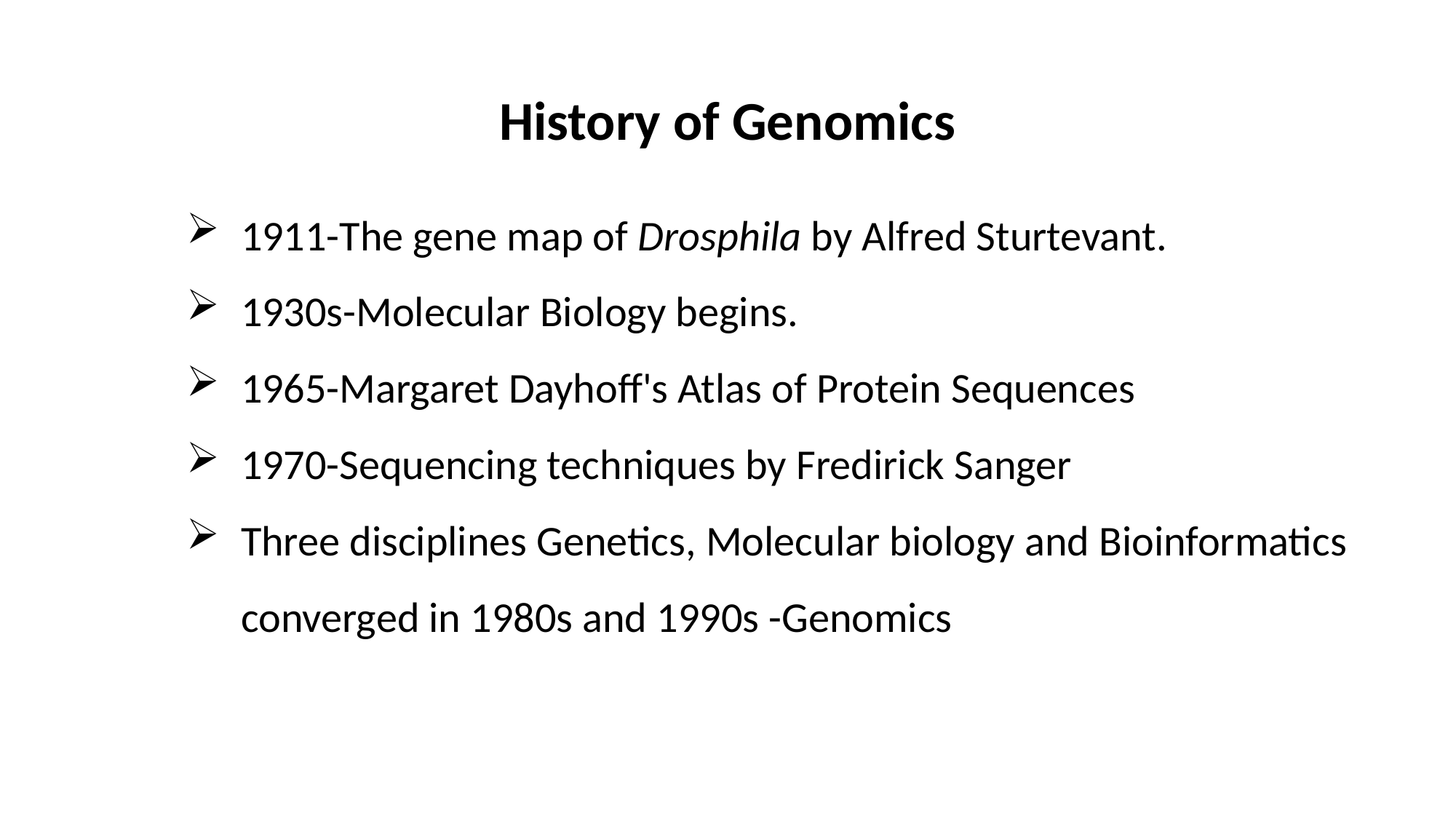

# History of Genomics
1911-The gene map of Drosphila by Alfred Sturtevant.
1930s-Molecular Biology begins.
1965-Margaret Dayhoff's Atlas of Protein Sequences
1970-Sequencing techniques by Fredirick Sanger
Three disciplines Genetics, Molecular biology and Bioinformatics converged in 1980s and 1990s -Genomics